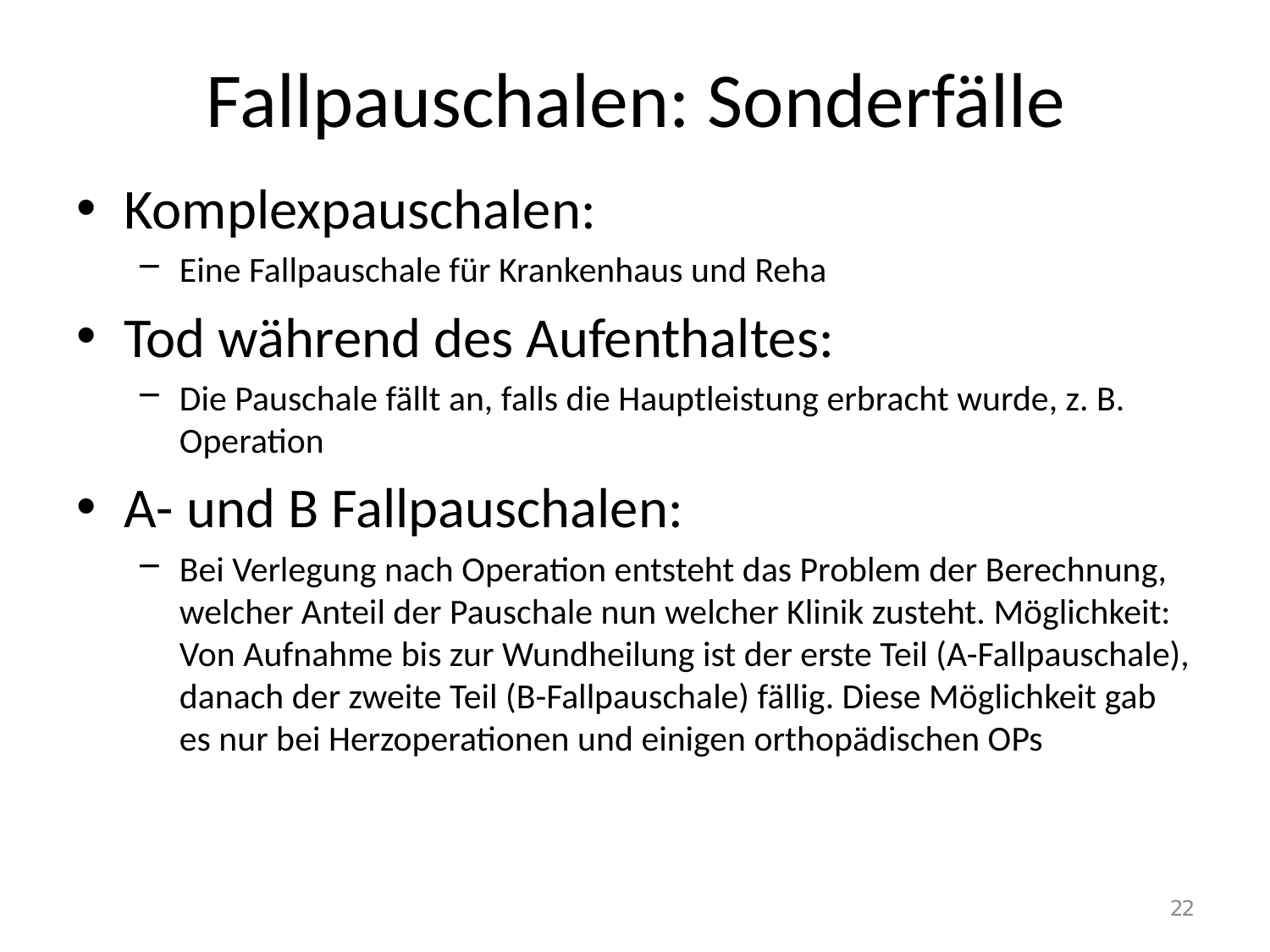

# Fallpauschalen: Sonderfälle
Komplexpauschalen:
Eine Fallpauschale für Krankenhaus und Reha
Tod während des Aufenthaltes:
Die Pauschale fällt an, falls die Hauptleistung erbracht wurde, z. B. Operation
A- und B Fallpauschalen:
Bei Verlegung nach Operation entsteht das Problem der Berechnung, welcher Anteil der Pauschale nun welcher Klinik zusteht. Möglichkeit: Von Aufnahme bis zur Wundheilung ist der erste Teil (A-Fallpauschale), danach der zweite Teil (B-Fallpauschale) fällig. Diese Möglichkeit gab es nur bei Herzoperationen und einigen orthopädischen OPs
22